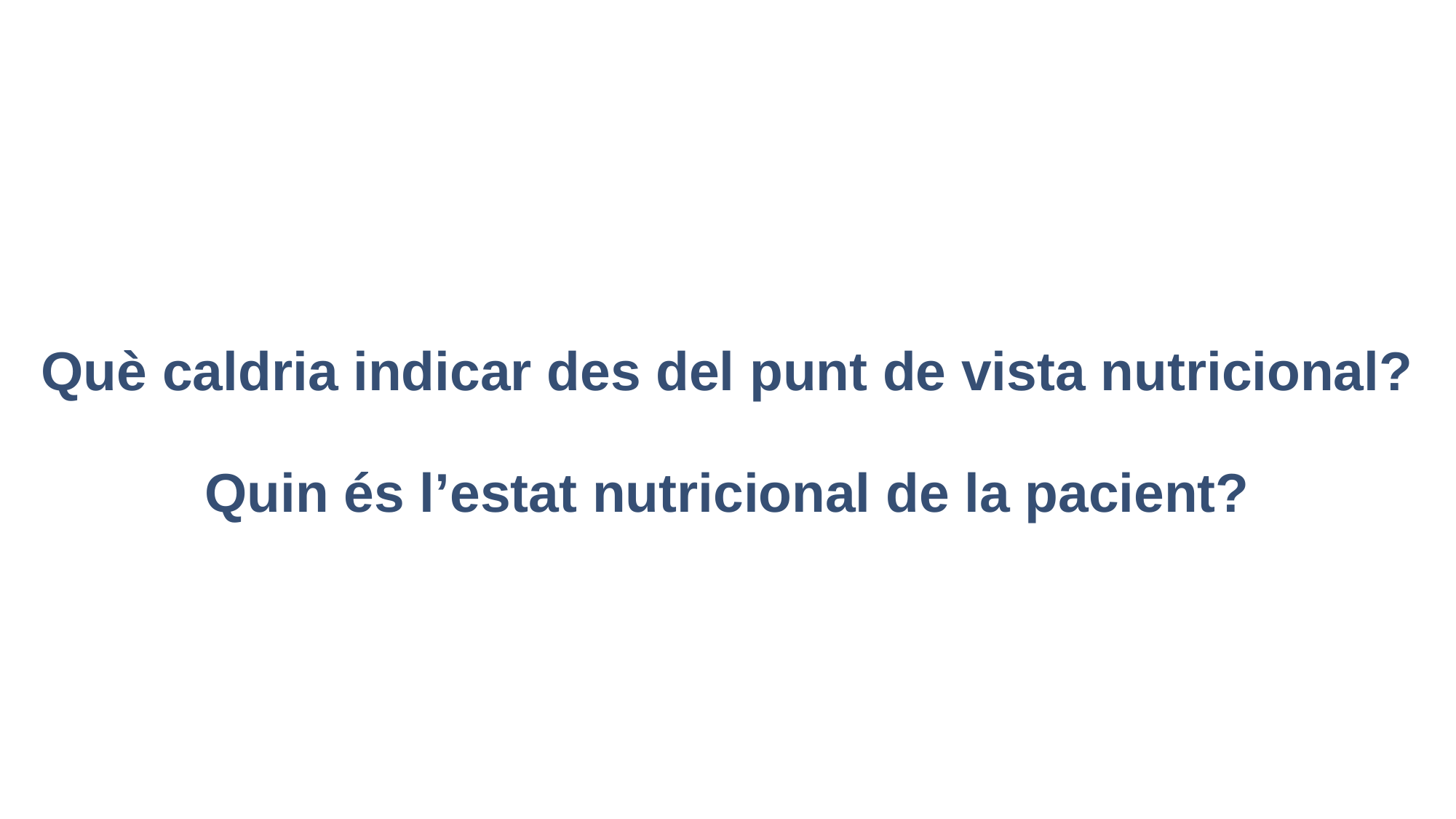

# Què caldria indicar des del punt de vista nutricional?
Quin és l’estat nutricional de la pacient?